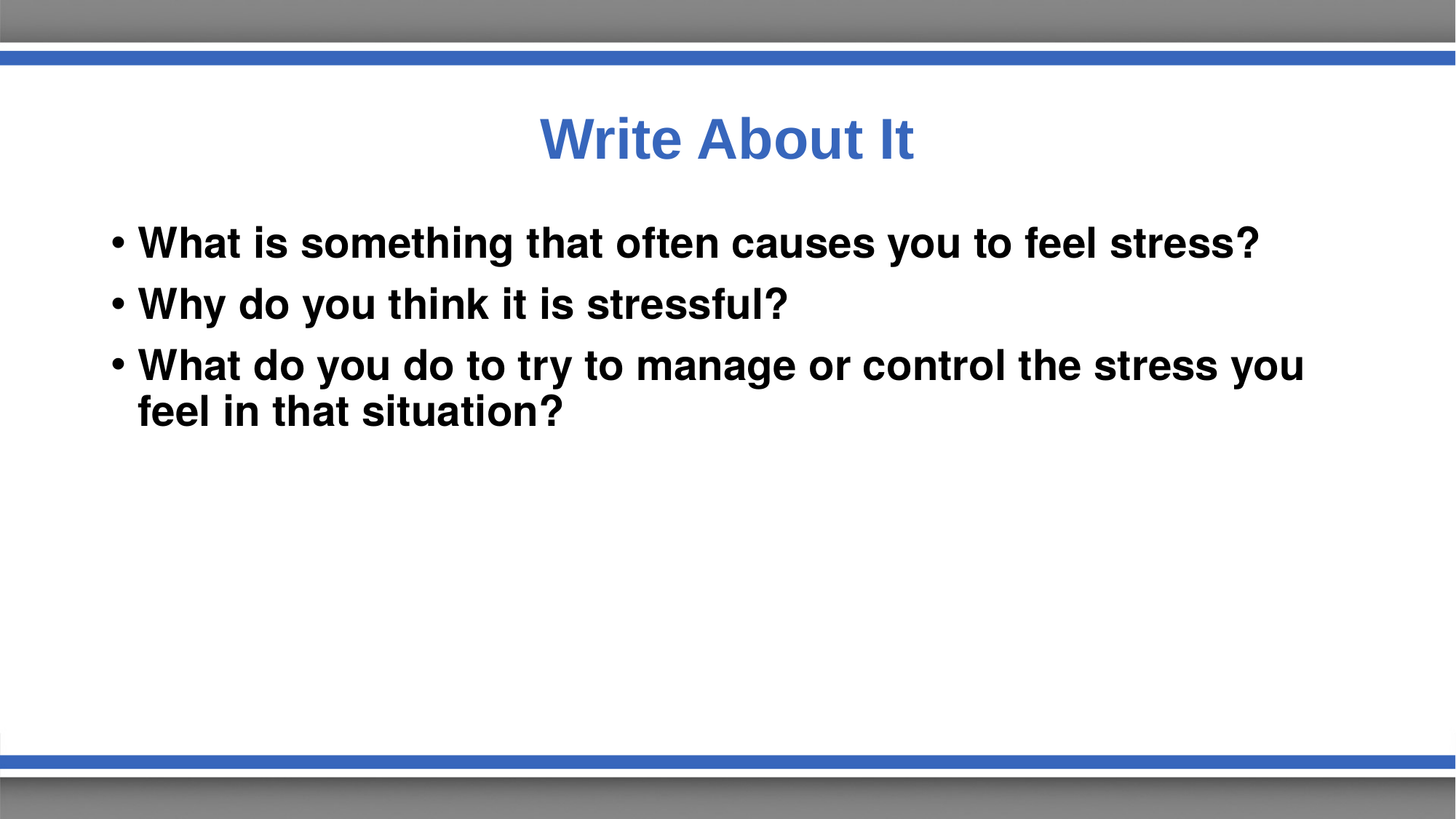

# Write About It
What is something that often causes you to feel stress?
Why do you think it is stressful?
What do you do to try to manage or control the stress you feel in that situation?